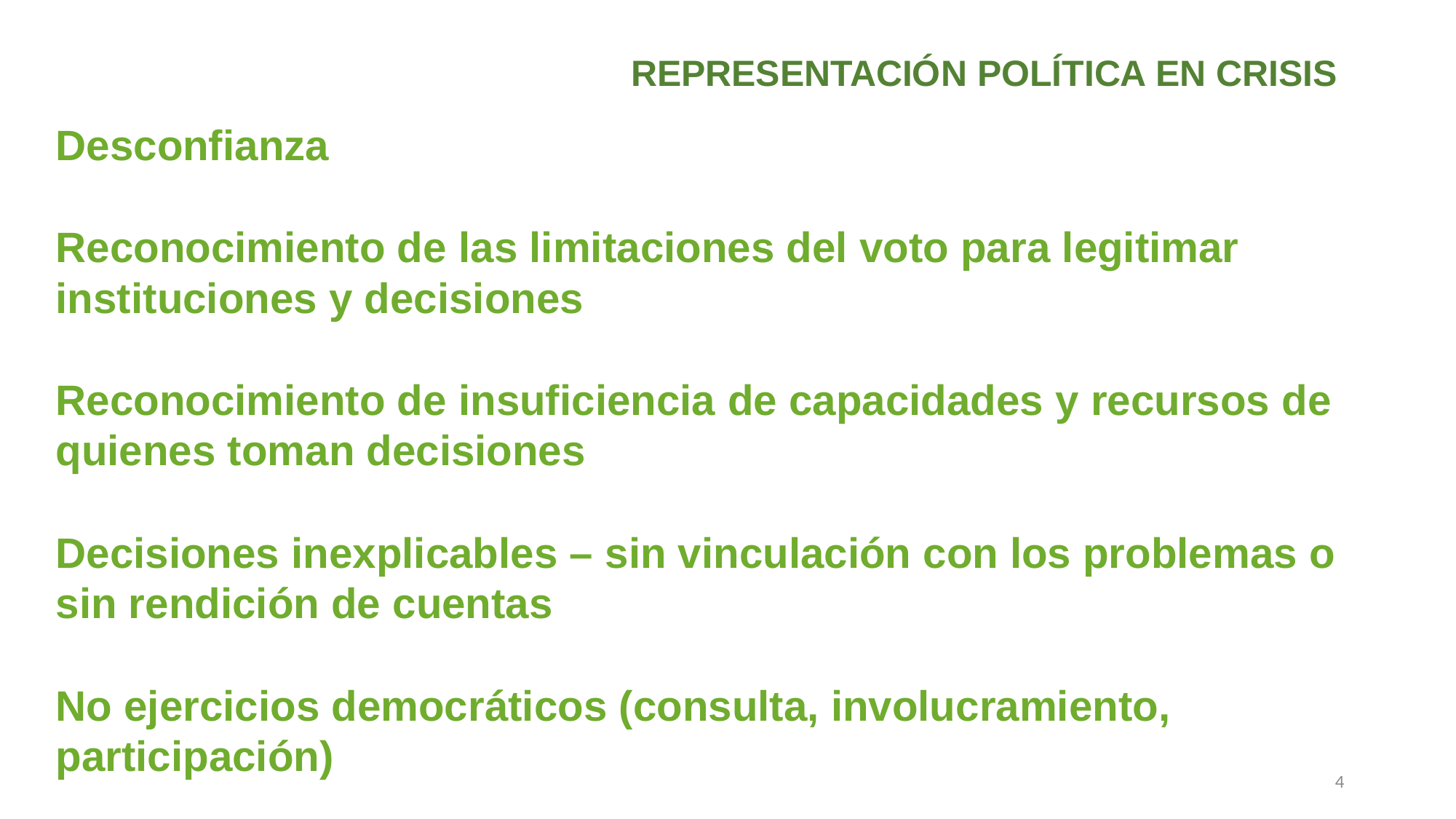

REPRESENTACIÓN POLÍTICA EN CRISIS

Desconfianza

Reconocimiento de las limitaciones del voto para legitimar instituciones y decisiones

Reconocimiento de insuficiencia de capacidades y recursos de quienes toman decisiones

Decisiones inexplicables – sin vinculación con los problemas o sin rendición de cuentas

No ejercicios democráticos (consulta, involucramiento, participación)

4